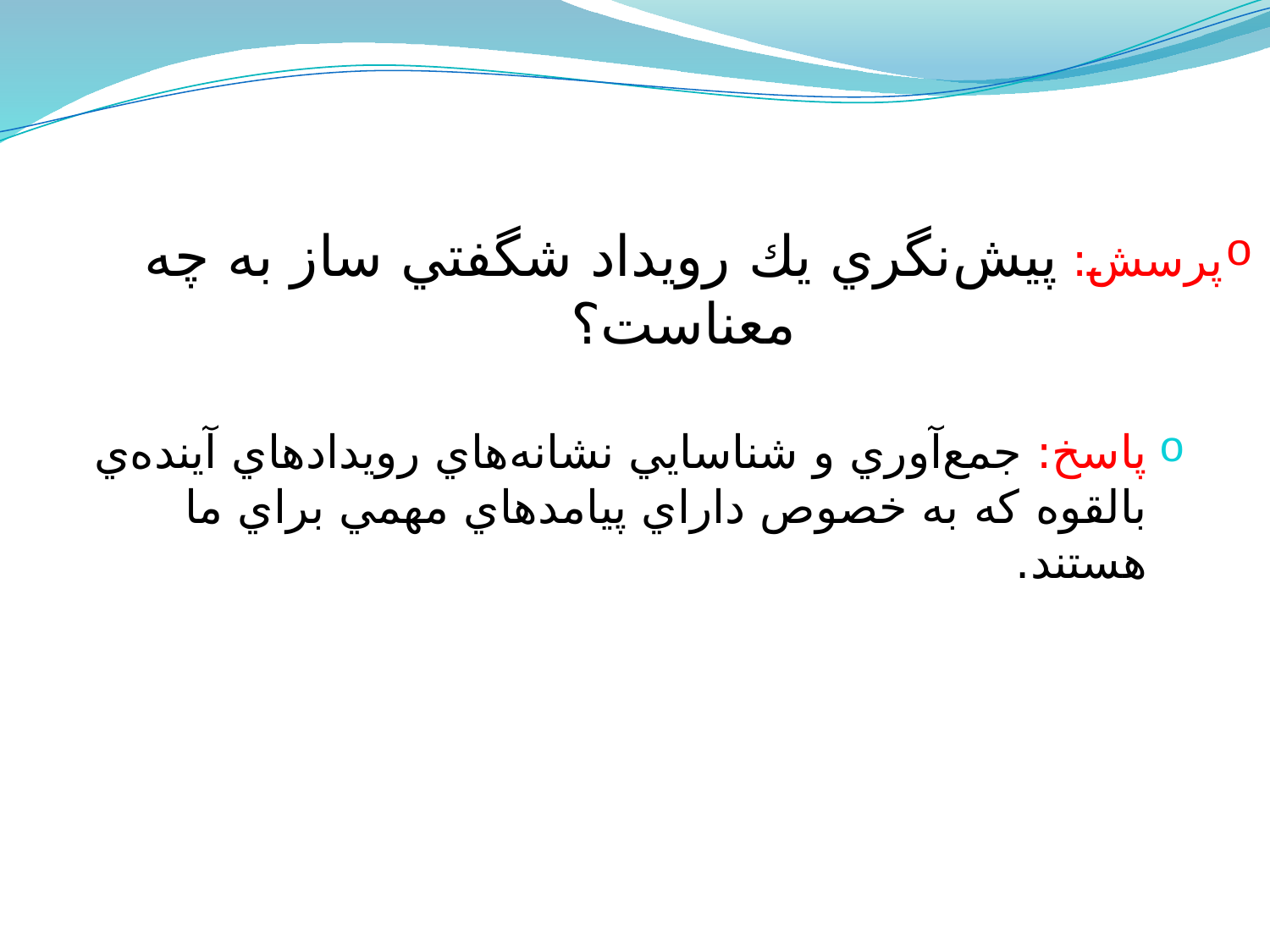

# پرسش: پيش‌نگري يك رويداد شگفتي ساز به چه معناست؟
پاسخ: جمع‌آوري و شناسايي نشانه‌هاي رويدادهاي آينده‌ي بالقوه‌ كه به خصوص داراي پيامدهاي مهمي براي ما هستند.